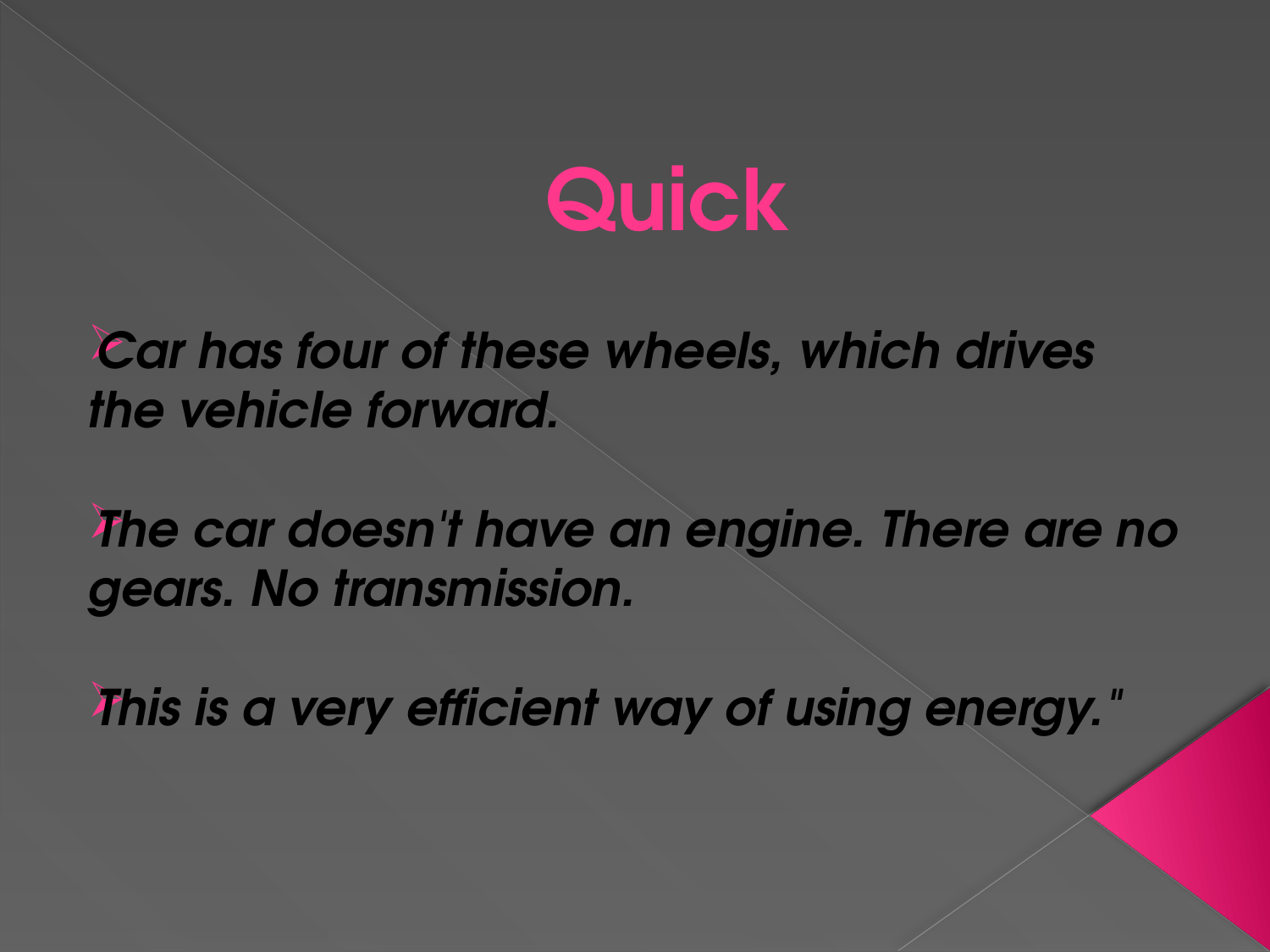

# Quick
Car has four of these wheels, which drives the vehicle forward.

The car doesn't have an engine. There are no gears. No transmission.

This is a very efficient way of using energy."